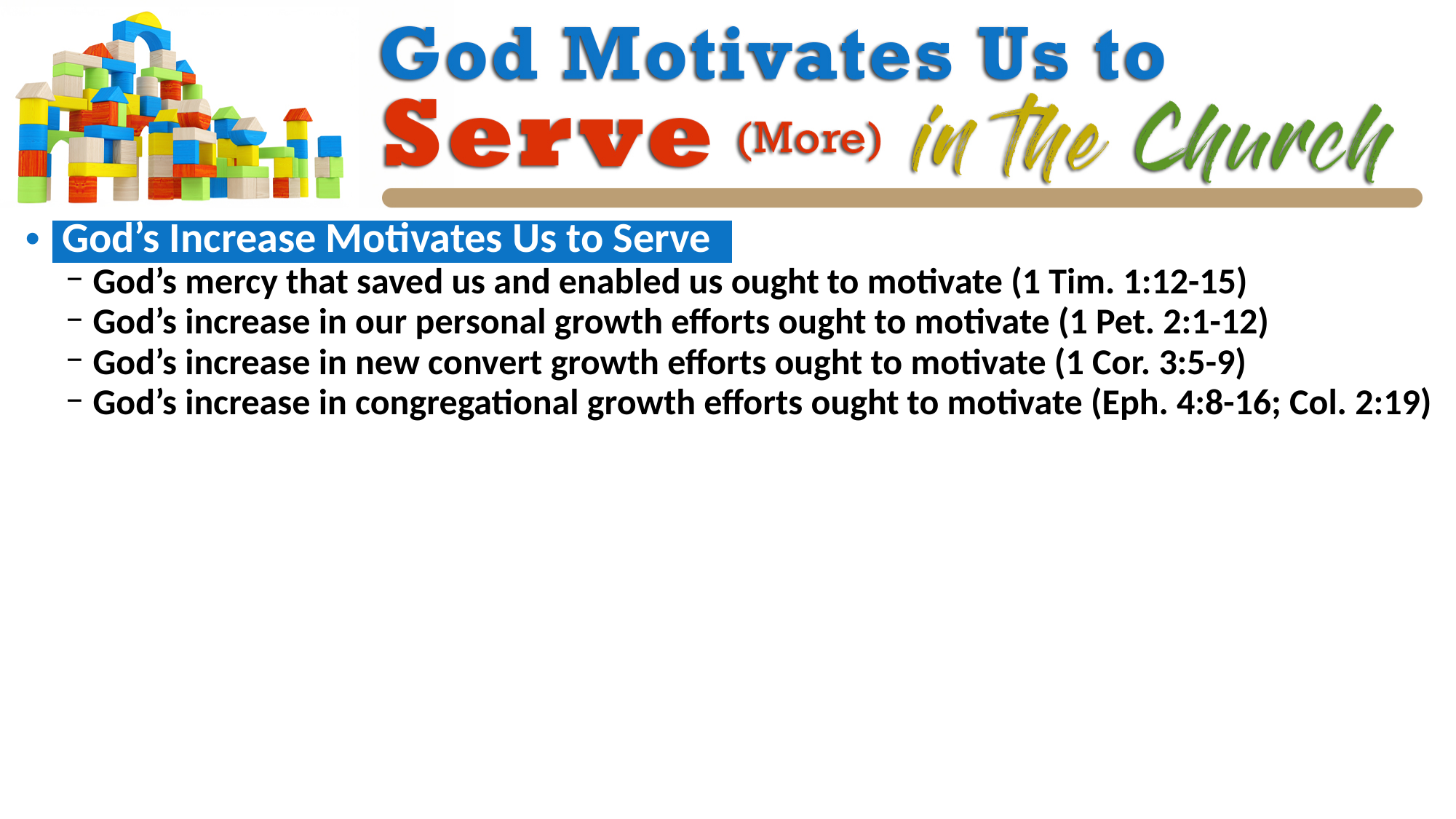

God’s Increase Motivates Us to Serve.
God’s mercy that saved us and enabled us ought to motivate (1 Tim. 1:12-15)
God’s increase in our personal growth efforts ought to motivate (1 Pet. 2:1-12)
God’s increase in new convert growth efforts ought to motivate (1 Cor. 3:5-9)
God’s increase in congregational growth efforts ought to motivate (Eph. 4:8-16; Col. 2:19)